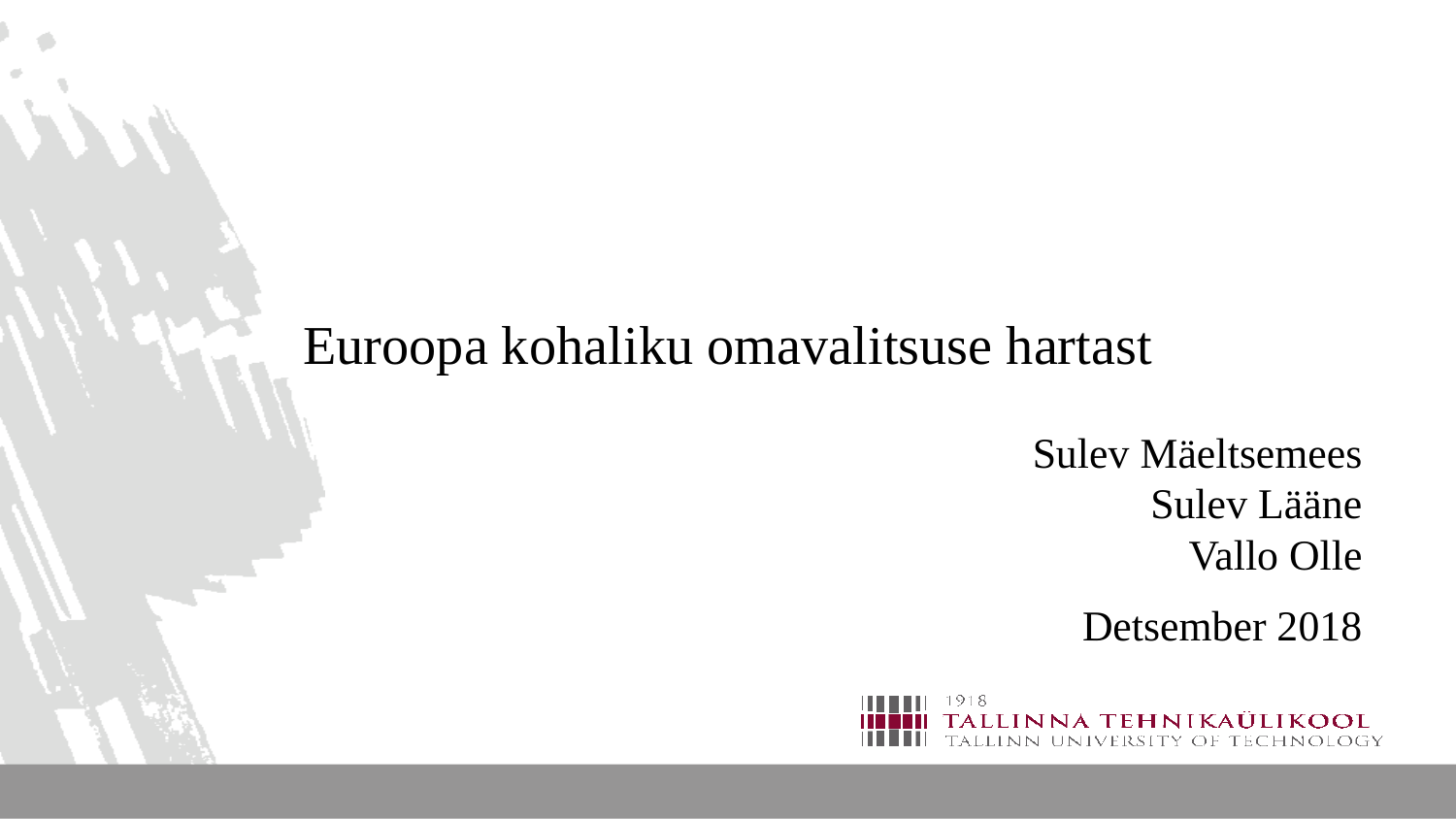

#

Euroopa kohaliku omavalitsuse hartast

Sulev Mäeltsemees
Sulev Lääne
Vallo Olle
Detsember 2018